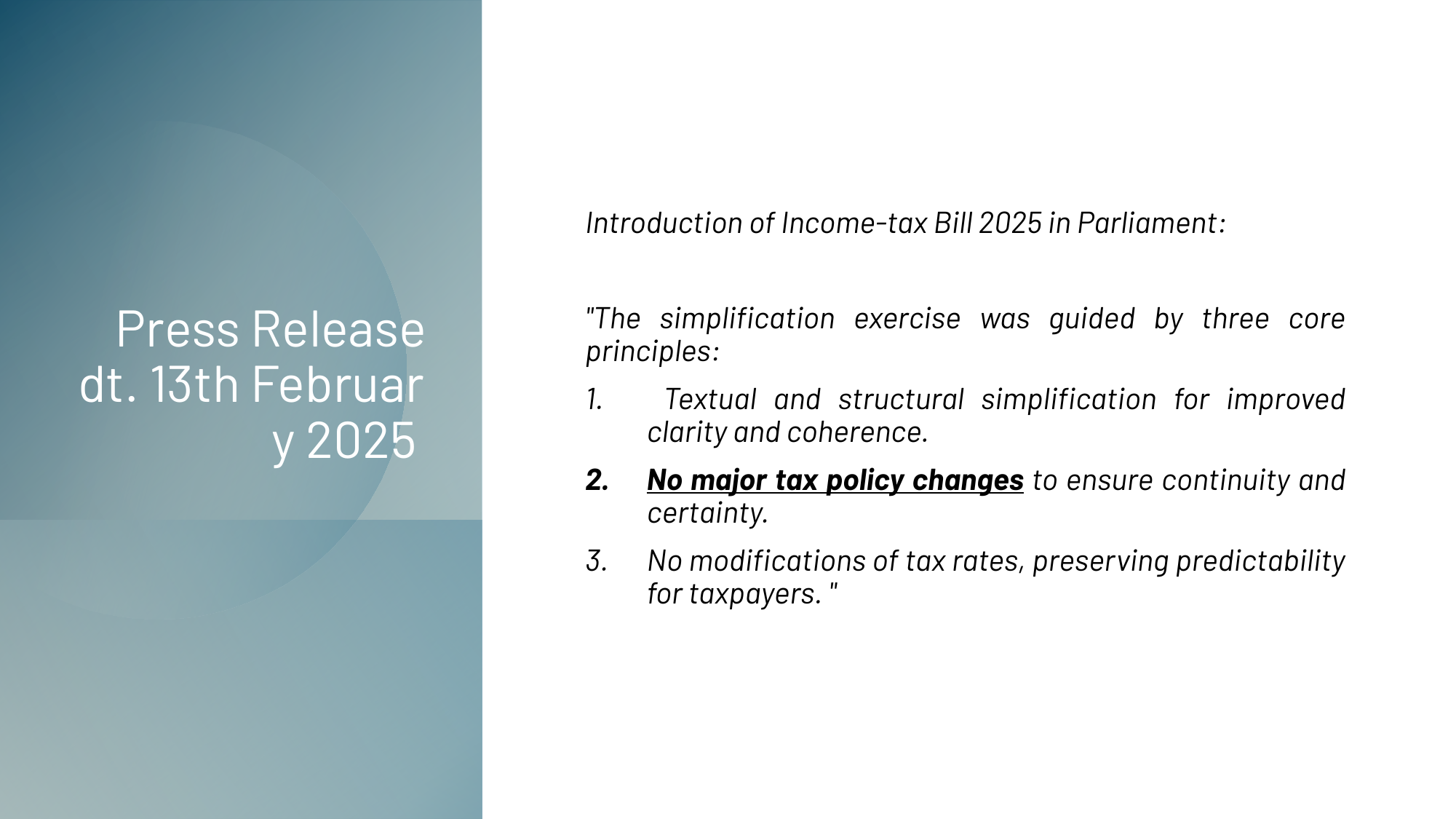

# Press Release dt. 13th February 2025
Introduction of Income-tax Bill 2025 in Parliament:

"The simplification exercise was guided by three core principles:
 Textual and structural simplification for improved clarity and coherence.
No major tax policy changes to ensure continuity and certainty.
No modifications of tax rates, preserving predictability for taxpayers. "